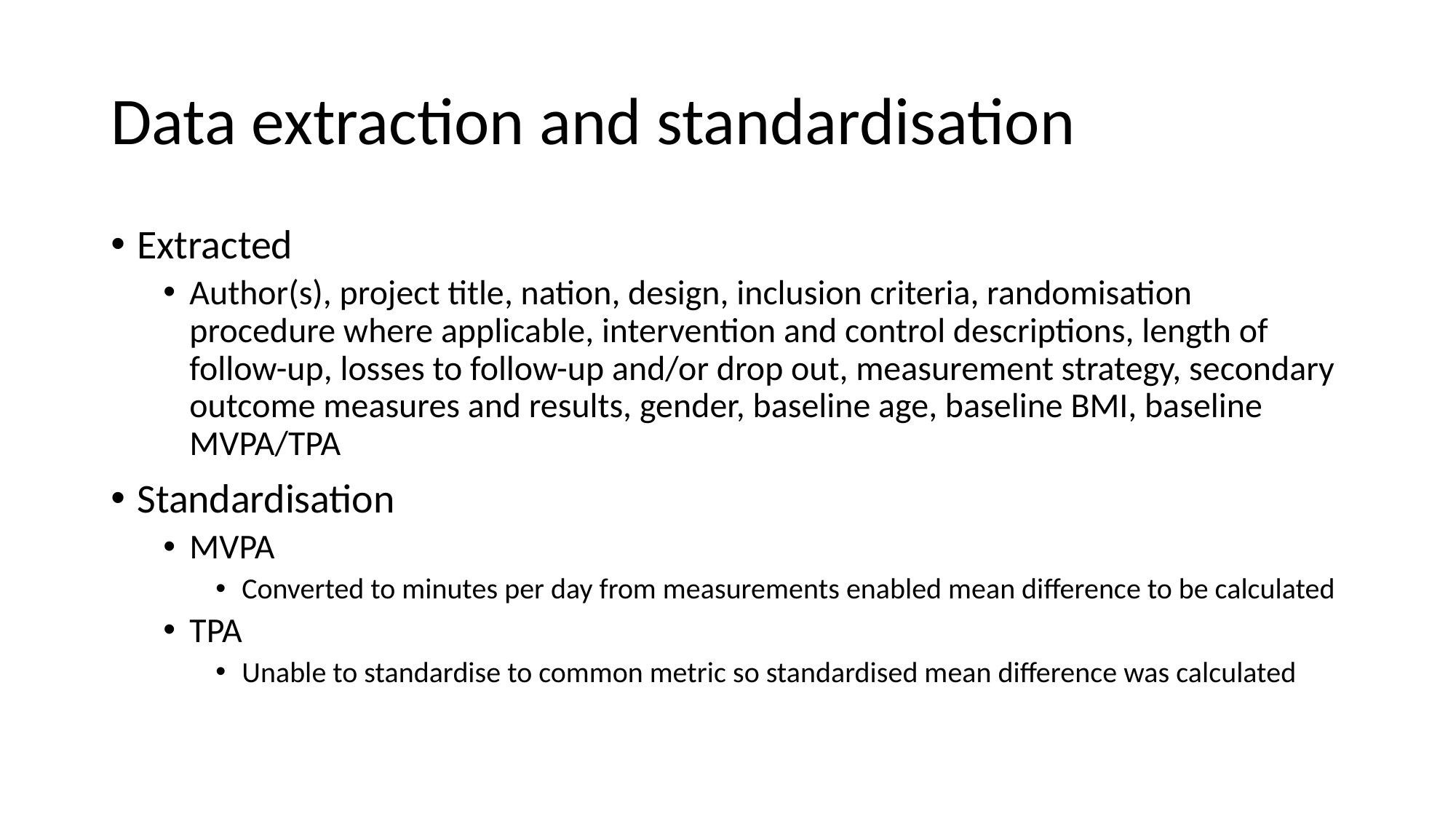

# Data extraction and standardisation
Extracted
Author(s), project title, nation, design, inclusion criteria, randomisation procedure where applicable, intervention and control descriptions, length of follow-up, losses to follow-up and/or drop out, measurement strategy, secondary outcome measures and results, gender, baseline age, baseline BMI, baseline MVPA/TPA
Standardisation
MVPA
Converted to minutes per day from measurements enabled mean difference to be calculated
TPA
Unable to standardise to common metric so standardised mean difference was calculated